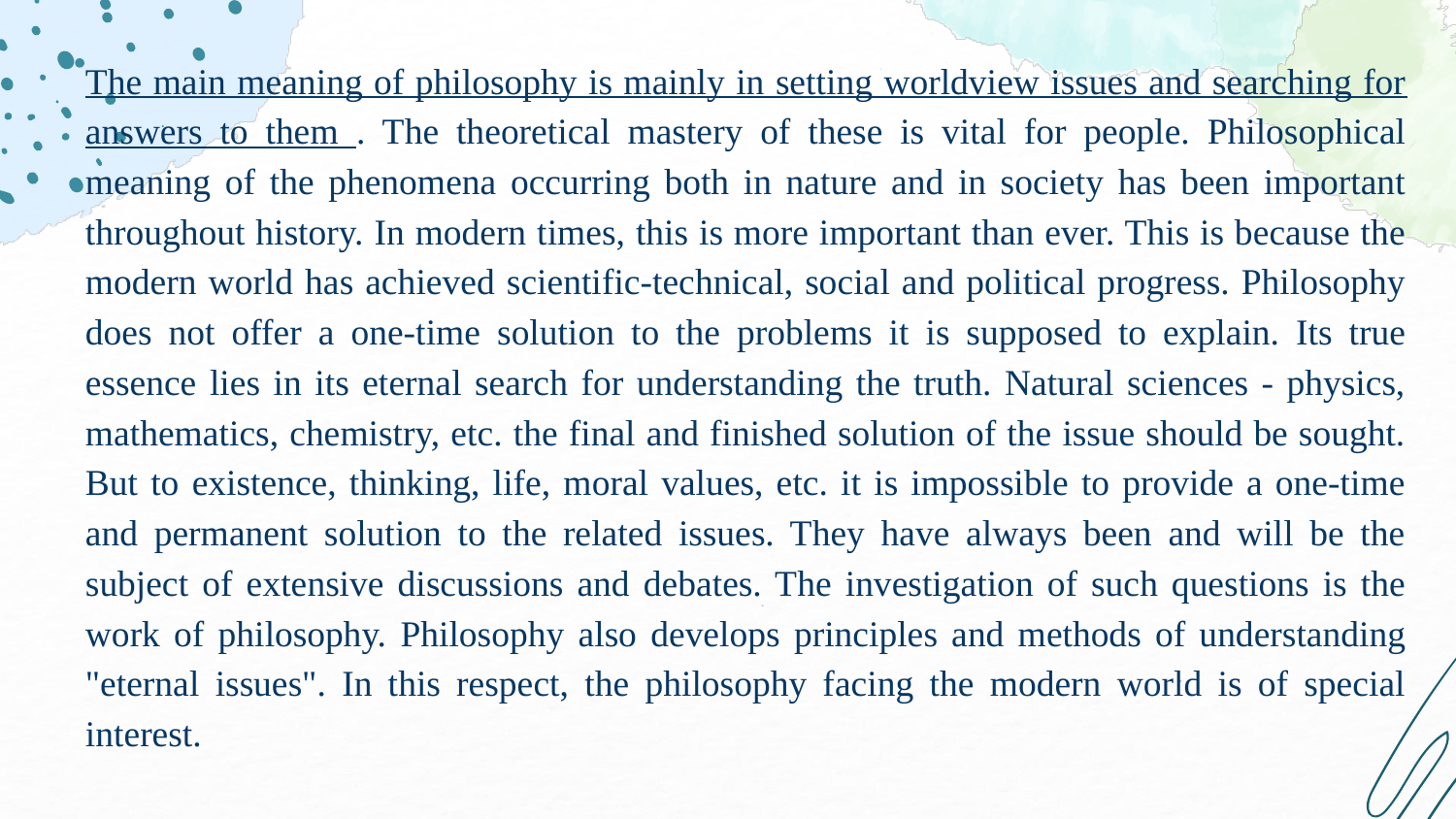

The main meaning of philosophy is mainly in setting worldview issues and searching for answers to them . The theoretical mastery of these is vital for people. Philosophical meaning of the phenomena occurring both in nature and in society has been important throughout history. In modern times, this is more important than ever. This is because the modern world has achieved scientific-technical, social and political progress. Philosophy does not offer a one-time solution to the problems it is supposed to explain. Its true essence lies in its eternal search for understanding the truth. Natural sciences - physics, mathematics, chemistry, etc. the final and finished solution of the issue should be sought. But to existence, thinking, life, moral values, etc. it is impossible to provide a one-time and permanent solution to the related issues. They have always been and will be the subject of extensive discussions and debates. The investigation of such questions is the work of philosophy. Philosophy also develops principles and methods of understanding "eternal issues". In this respect, the philosophy facing the modern world is of special interest.